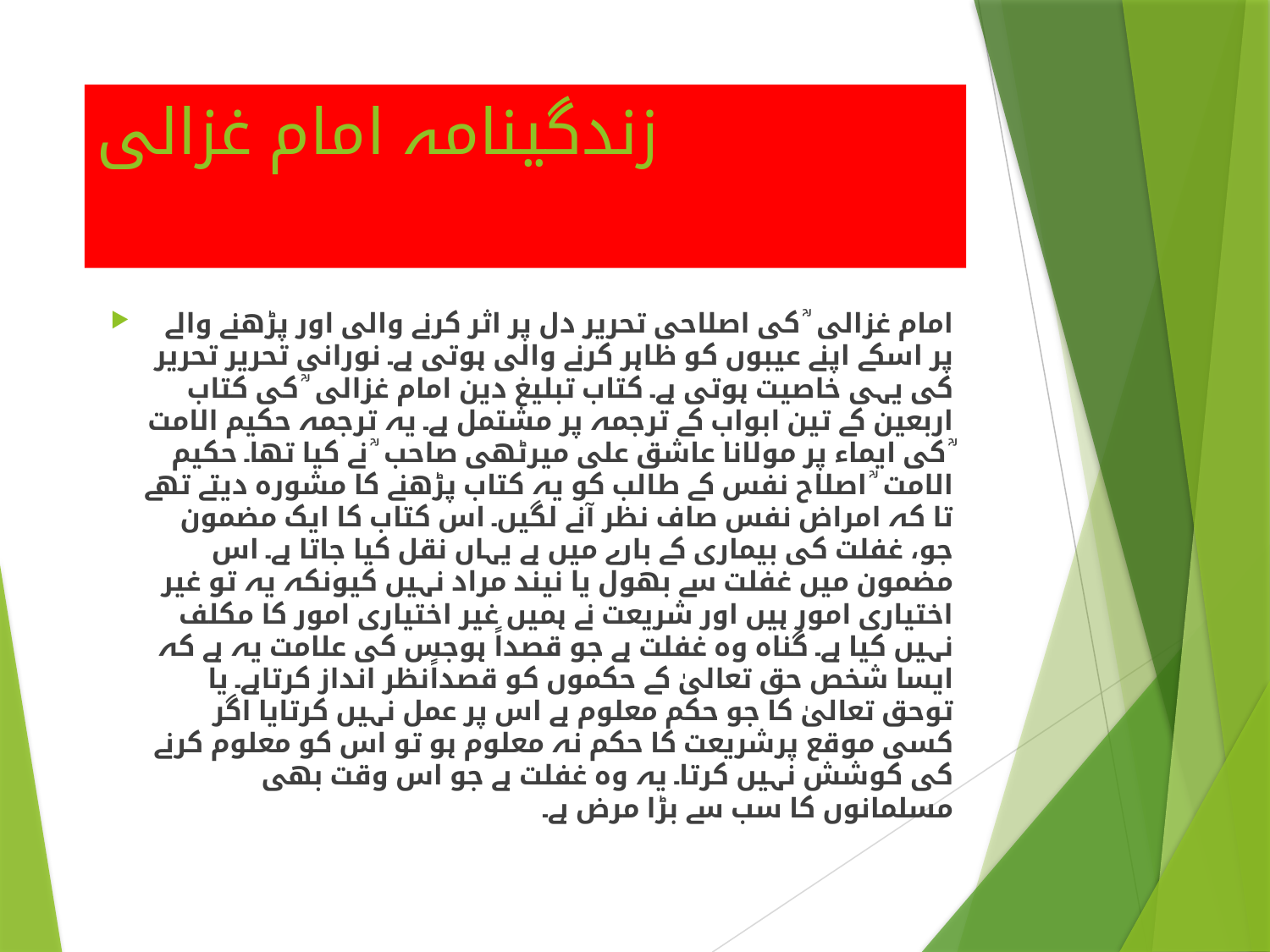

# زندگینامہ امام غزالی
امام غزالی ؒ کی اصلاحی تحریر دل پر اثر کرنے والی اور پڑھنے والے پر اسکے اپنے عیبوں کو ظاہر کرنے والی ہوتی ہے۔ نورانی تحریر تحریر کی یہی خاصیت ہوتی ہے۔ کتاب تبلیغ دین امام غزالی ؒ کی کتاب اربعین کے تین ابواب کے ترجمہ پر مشتمل ہے۔ یہ ترجمہ حکیم الامت ؒ کی ایماء پر مولانا عاشق علی میرٹھی صاحب ؒ نے کیا تھا۔ حکیم الامت ؒ اصلاح نفس کے طالب کو یہ کتاب پڑھنے کا مشورہ دیتے تھے تا کہ امراض نفس صاف نظر آنے لگیں۔ اس کتاب کا ایک مضمون جو، غفلت کی بیماری کے بارے میں ہے یہاں نقل کیا جاتا ہے۔ اس مضمون میں غفلت سے بھول یا نیند مراد نہیں کیونکہ یہ تو غیر اختیاری امور ہیں اور شریعت نے ہمیں غیر اختیاری امور کا مکلف نہیں کیا ہے۔ گناہ وہ غفلت ہے جو قصداً ہوجس کی علامت یہ ہے کہ ایسا شخص حق تعالیٰ کے حکموں کو قصداًنظر انداز کرتاہے۔ یا توحق تعالیٰ کا جو حکم معلوم ہے اس پر عمل نہیں کرتایا اگر کسی موقع پرشریعت کا حکم نہ معلوم ہو تو اس کو معلوم کرنے کی کوشش نہیں کرتا۔ یہ وہ غفلت ہے جو اس وقت بھی مسلمانوں کا سب سے بڑا مرض ہے۔